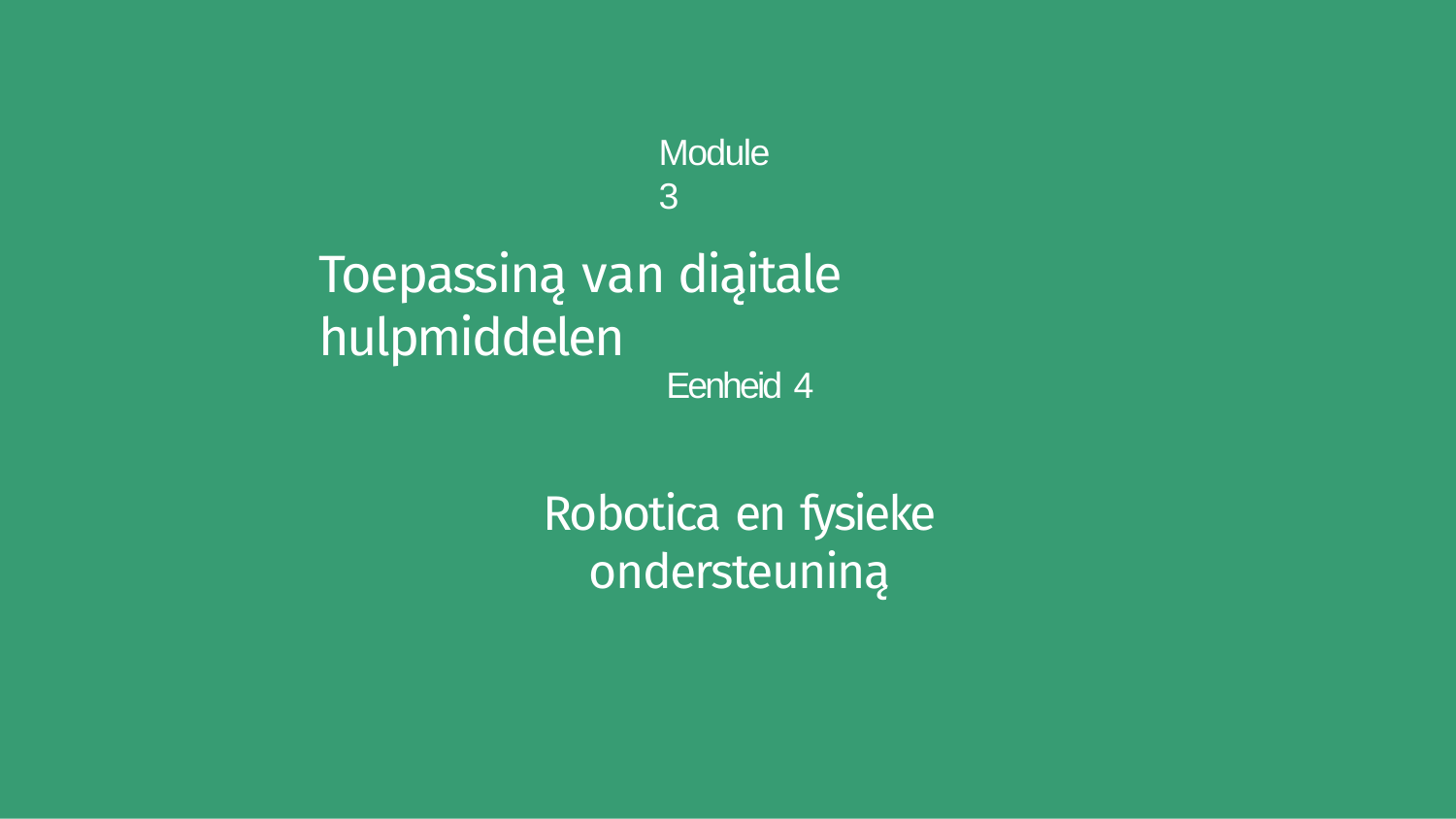

Module 3
# Toepassiną van diąitale hulpmiddelen
Eenheid 4

Robotica en fysieke ondersteuniną